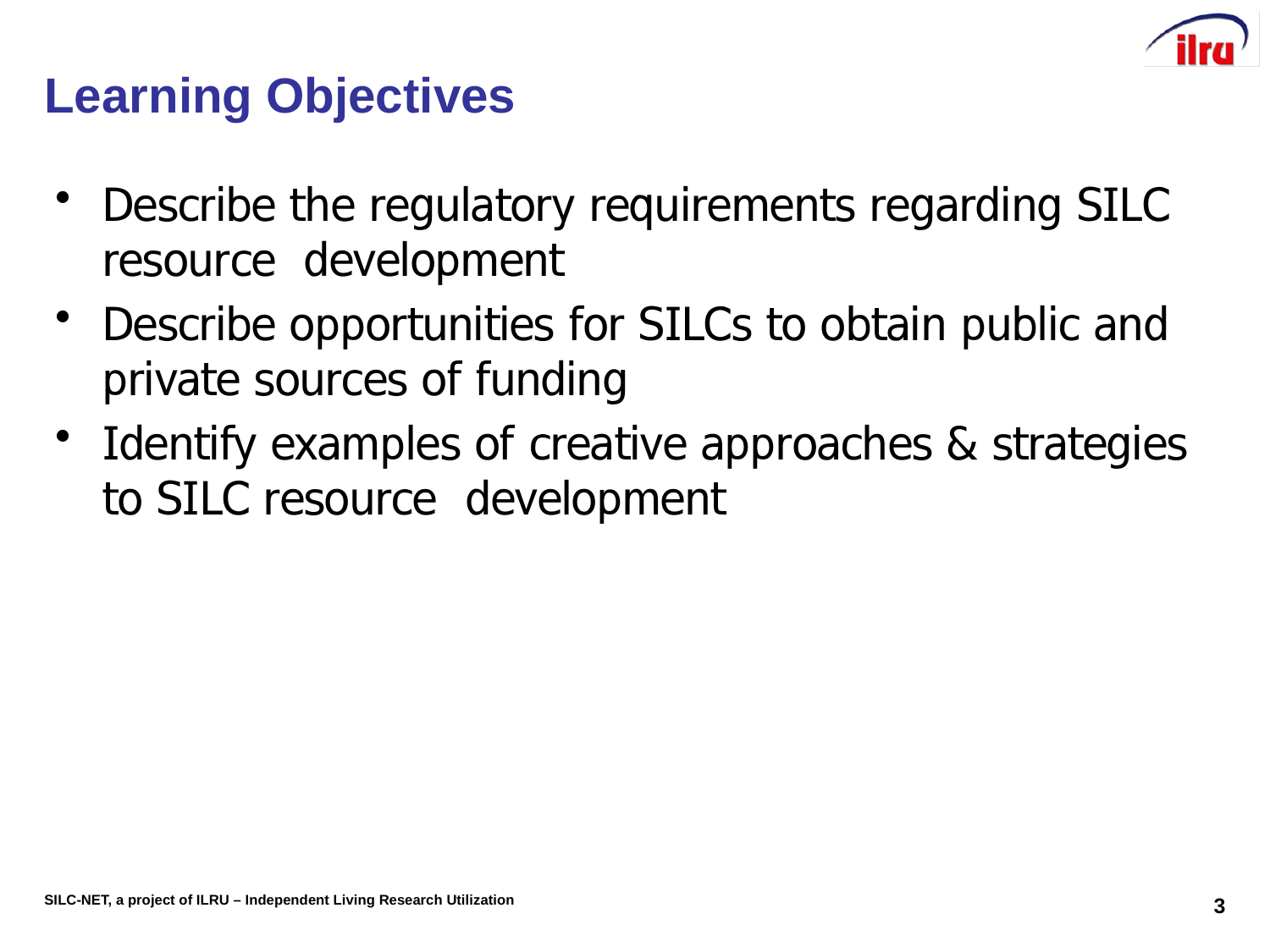

# Learning Objectives
Describe the regulatory requirements regarding SILC resource  development
Describe opportunities for SILCs to obtain public and  private sources of funding
Identify examples of creative approaches & strategies to SILC resource  development

3